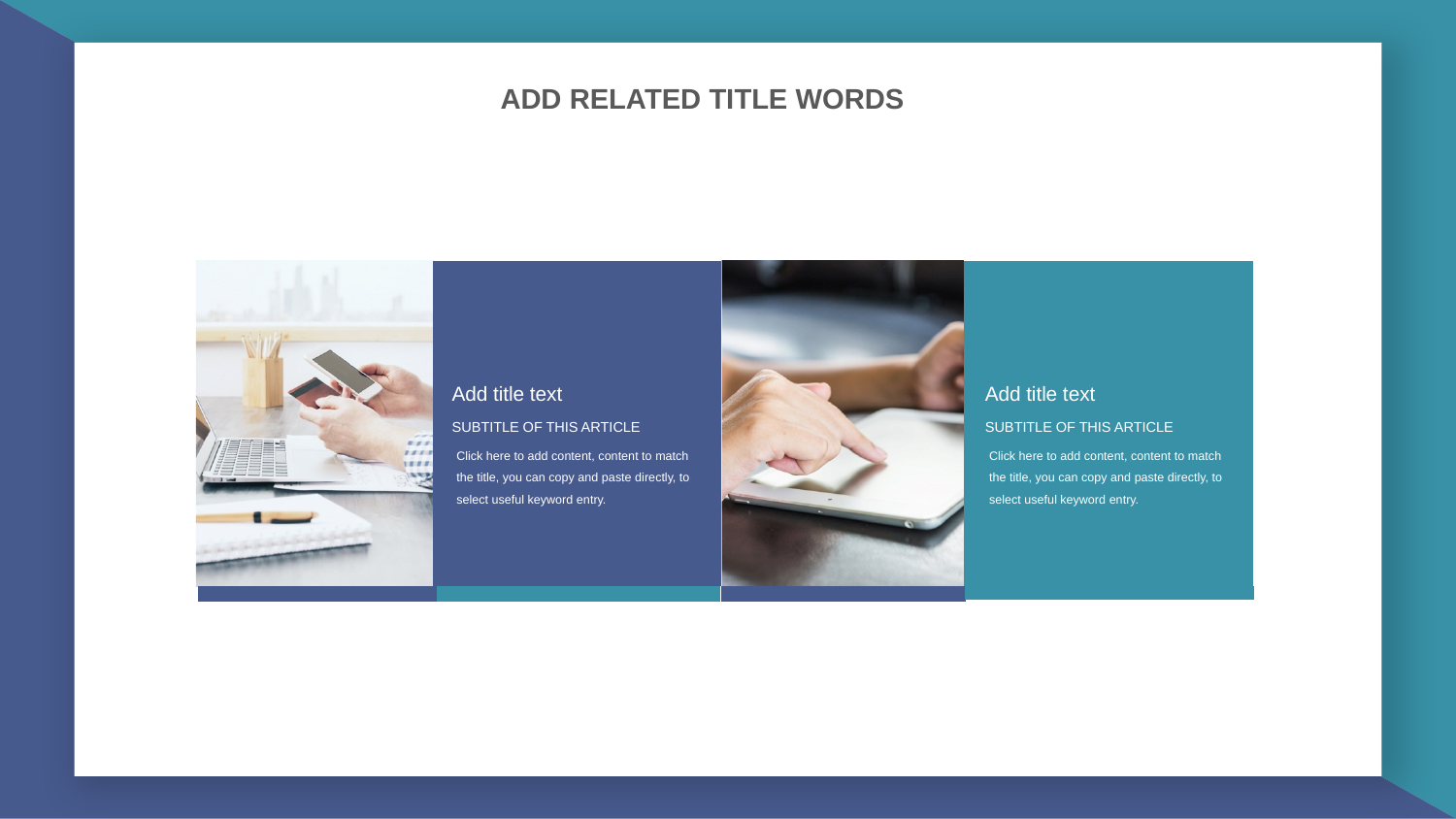

Add title text
Add title text
SUBTITLE OF THIS ARTICLE
SUBTITLE OF THIS ARTICLE
Click here to add content, content to match the title, you can copy and paste directly, to select useful keyword entry.
Click here to add content, content to match the title, you can copy and paste directly, to select useful keyword entry.